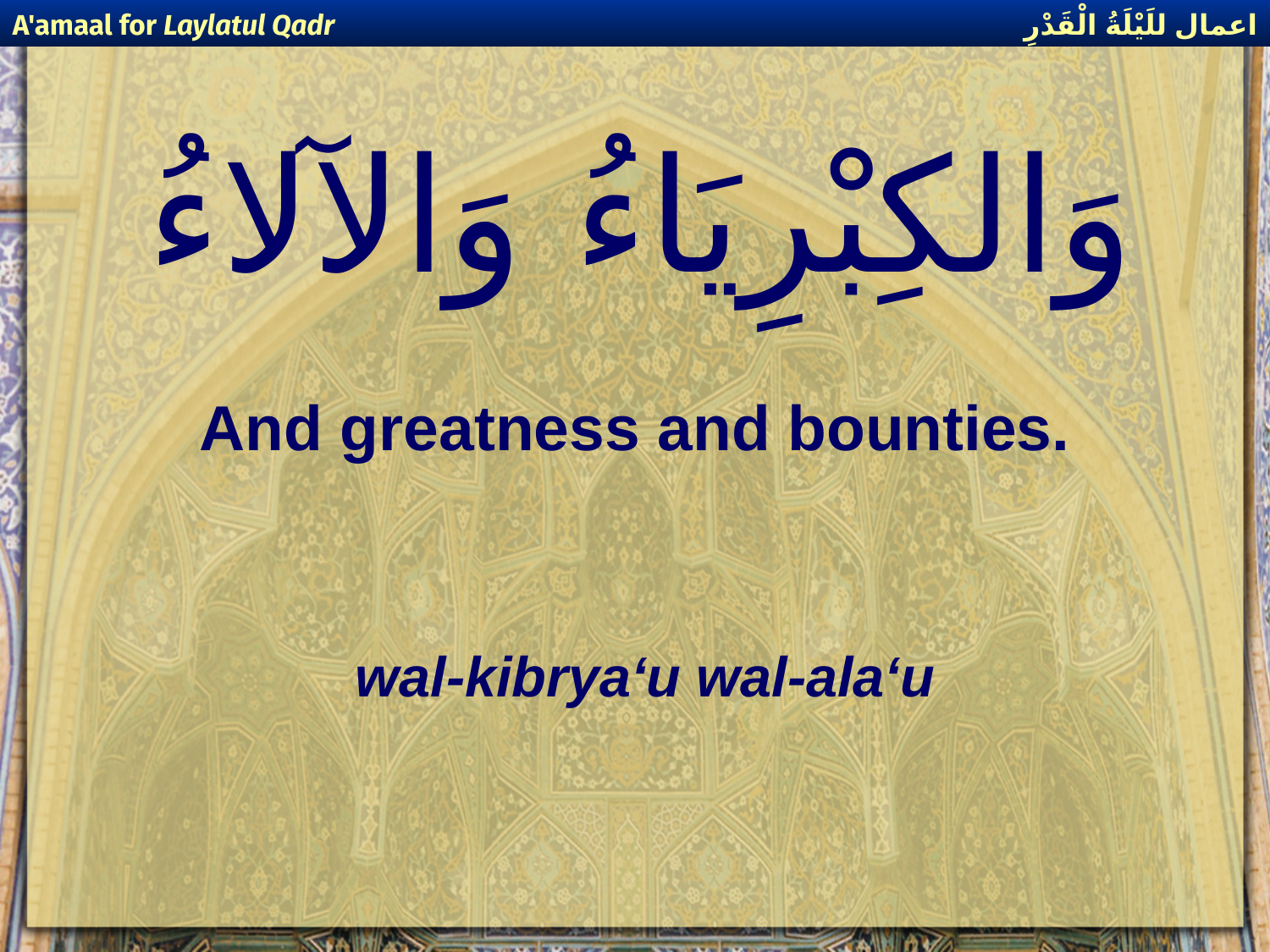

اعمال للَيْلَةُ الْقَدْرِ
A'amaal for Laylatul Qadr
# وَالكِبْرِيَاءُ وَالآلاءُ
And greatness and bounties.
wal-kibrya‘u wal-ala‘u